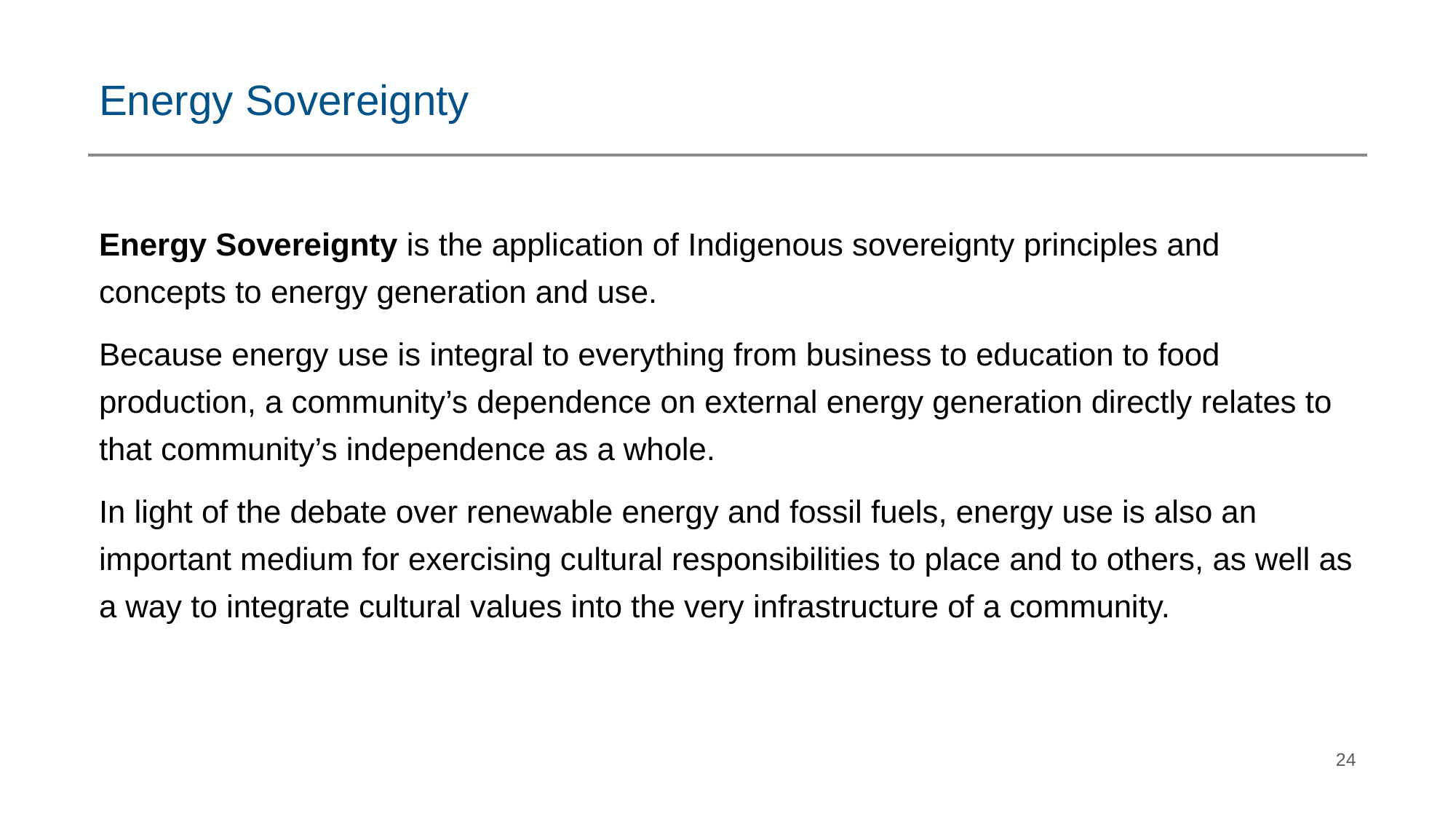

# Energy Sovereignty
Energy Sovereignty is the application of Indigenous sovereignty principles and concepts to energy generation and use.
Because energy use is integral to everything from business to education to food production, a community’s dependence on external energy generation directly relates to that community’s independence as a whole.
In light of the debate over renewable energy and fossil fuels, energy use is also an important medium for exercising cultural responsibilities to place and to others, as well as a way to integrate cultural values into the very infrastructure of a community.
24